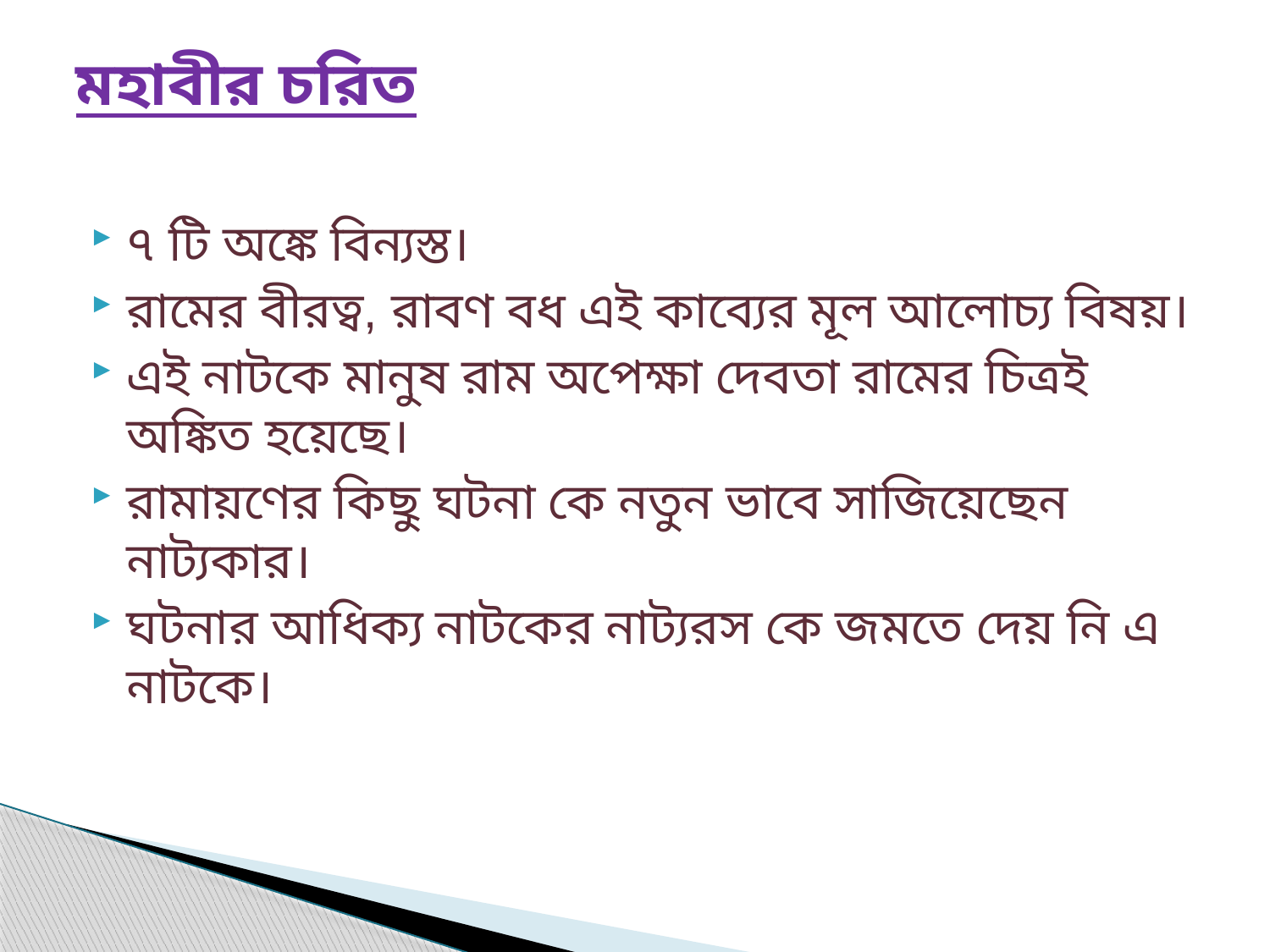

# মহাবীর চরিত
৭ টি অঙ্কে বিন্যস্ত।
রামের বীরত্ব, রাবণ বধ এই কাব্যের মূল আলোচ্য বিষয়।
এই নাটকে মানুষ রাম অপেক্ষা দেবতা রামের চিত্রই অঙ্কিত হয়েছে।
রামায়ণের কিছু ঘটনা কে নতুন ভাবে সাজিয়েছেন নাট্যকার।
ঘটনার আধিক্য নাটকের নাট্যরস কে জমতে দেয় নি এ নাটকে।